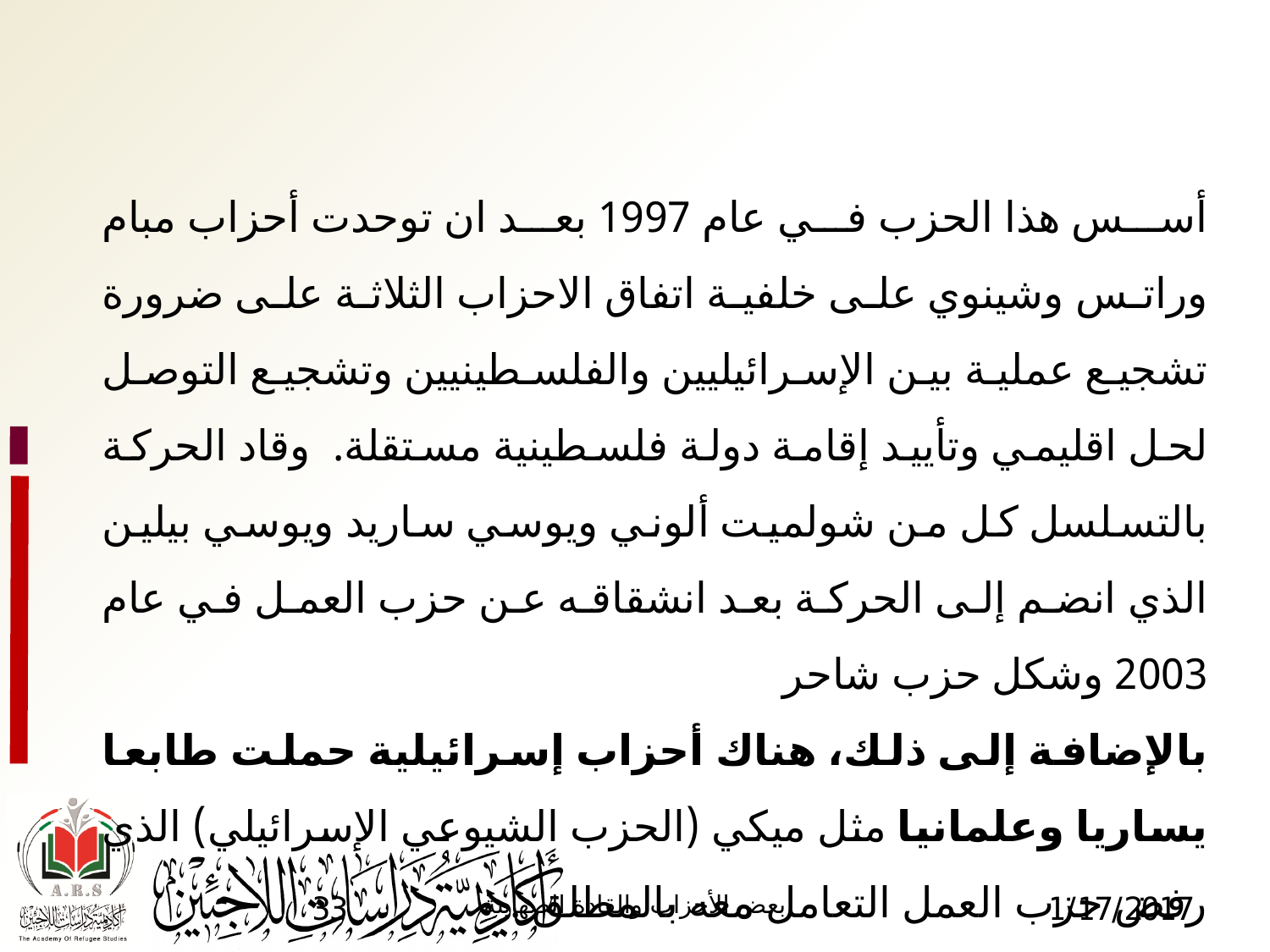

أسس هذا الحزب في عام 1997 بعد ان توحدت أحزاب مبام وراتس وشينوي على خلفية اتفاق الاحزاب الثلاثة على ضرورة تشجيع عملية بين الإسرائيليين والفلسطينيين وتشجيع التوصل لحل اقليمي وتأييد إقامة دولة فلسطينية مستقلة.  وقاد الحركة بالتسلسل كل من شولميت ألوني ويوسي ساريد ويوسي بيلين الذي انضم إلى الحركة بعد انشقاقه عن حزب العمل في عام 2003 وشكل حزب شاحر
بالإضافة إلى ذلك، هناك أحزاب إسرائيلية حملت طابعا يساريا وعلمانيا مثل ميكي (الحزب الشيوعي الإسرائيلي) الذي رفض حزب العمل التعامل معه بالمطلق .
33
بعض الأحزاب والقادة الصهاينة
1/17/2017